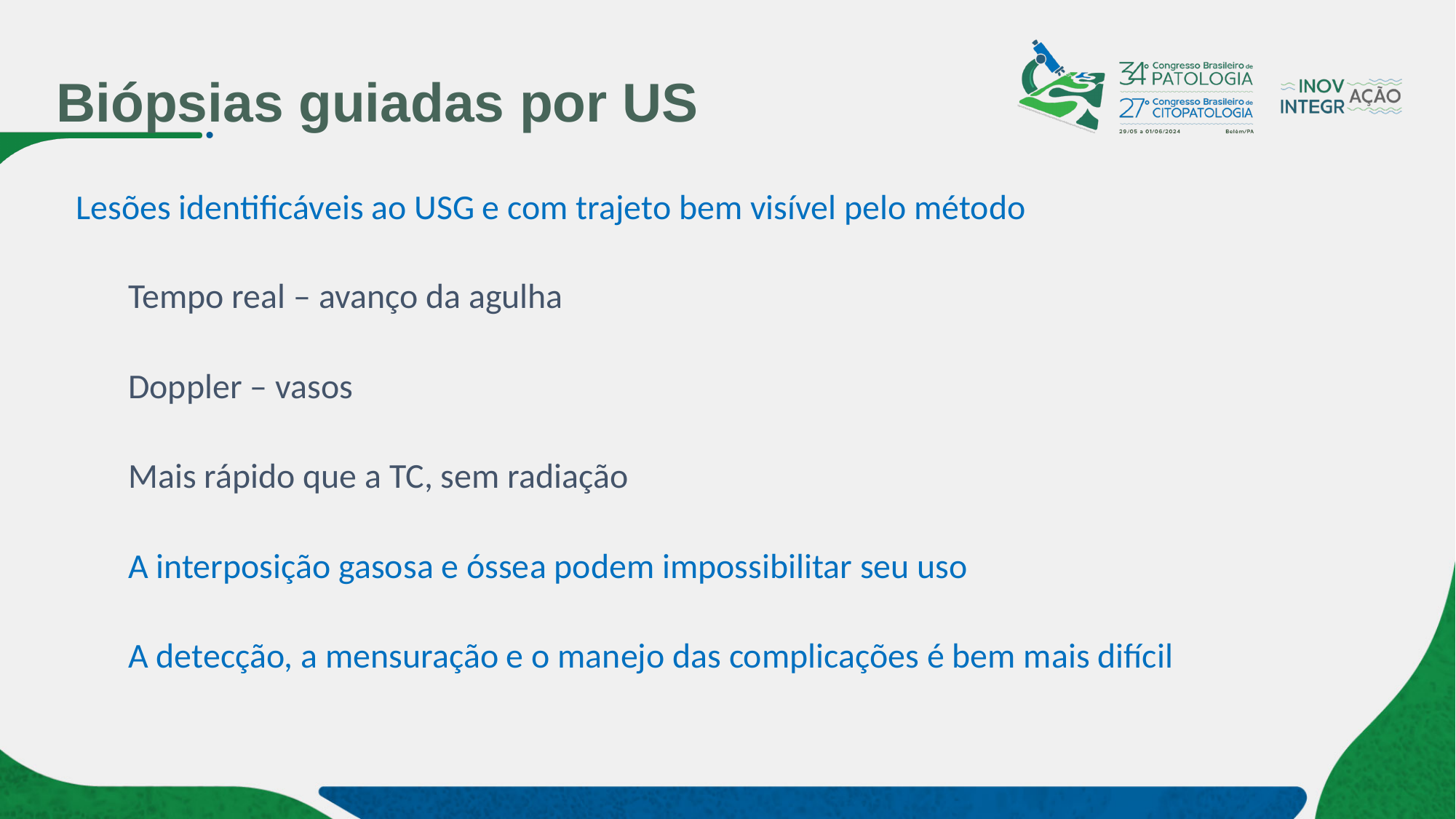

# Biópsias guiadas por US
Lesões identificáveis ao USG e com trajeto bem visível pelo método

Tempo real – avanço da agulha

Doppler – vasos

Mais rápido que a TC, sem radiação

A interposição gasosa e óssea podem impossibilitar seu uso

A detecção, a mensuração e o manejo das complicações é bem mais difícil